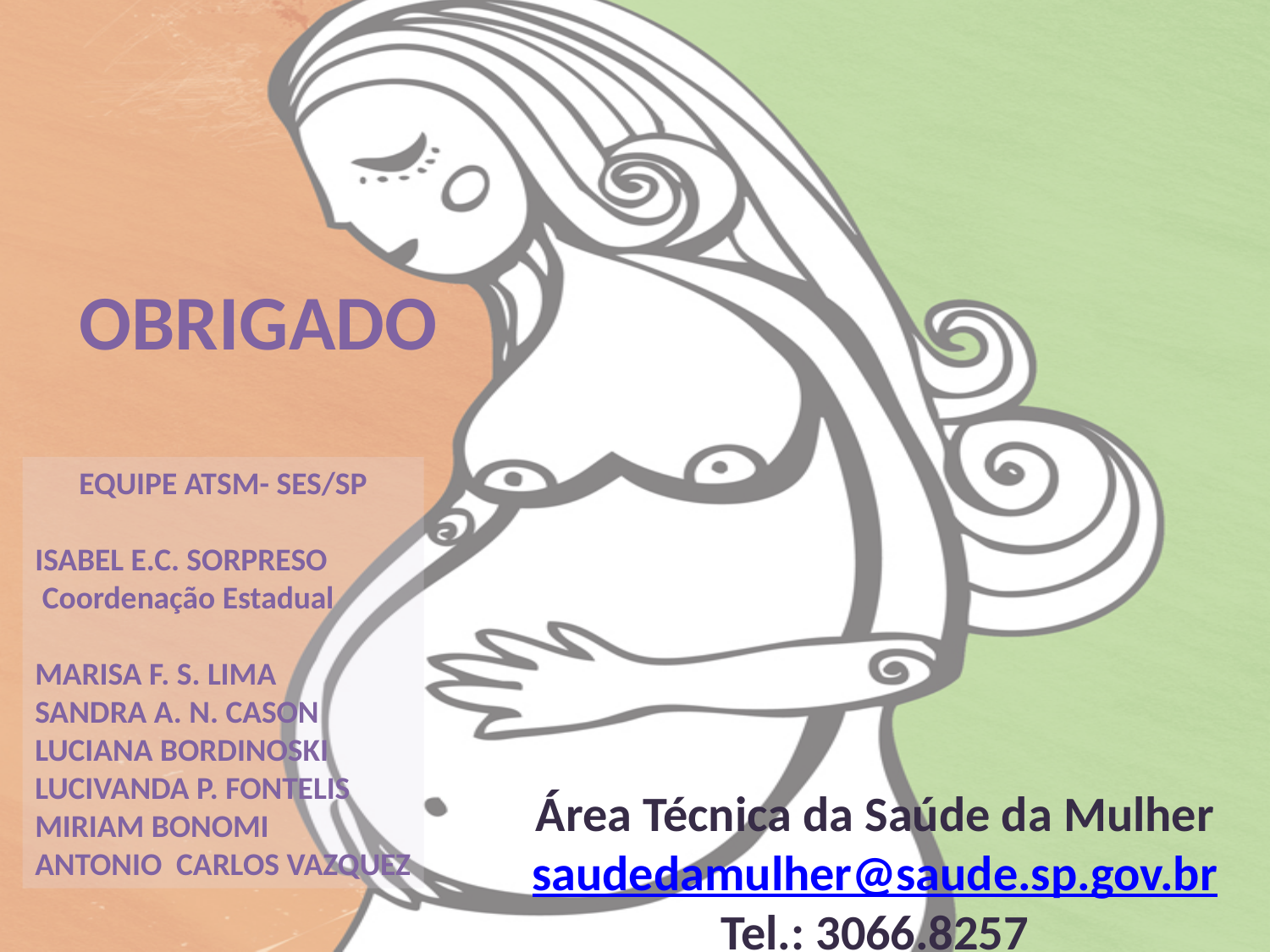

OBRIGADO
EQUIPE ATSM- SES/SP

ISABEL E.C. SORPRESO
 Coordenação Estadual

MARISA F. S. LIMA
SANDRA A. N. CASON
LUCIANA BORDINOSKI
LUCIVANDA P. FONTELIS
MIRIAM BONOMI
ANTONIO  CARLOS VAZQUEZ
Área Técnica da Saúde da Mulher
saudedamulher@saude.sp.gov.br
Tel.: 3066.8257